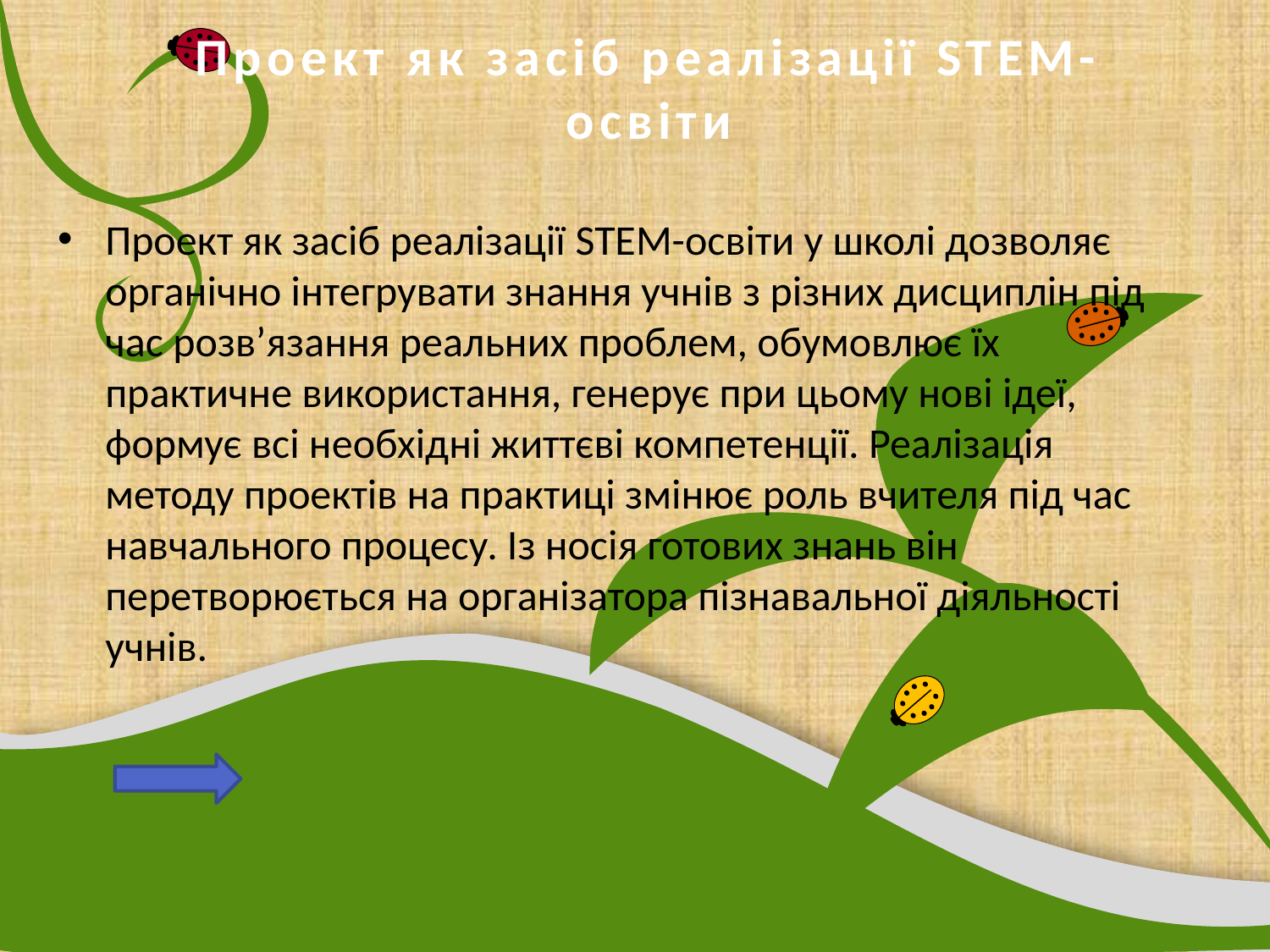

# Проект як засіб реалізації STEM-освіти
Проект як засіб реалізації STEM-освіти у школі дозволяє органічно інтегрувати знання учнів з різних дисциплін під час розв’язання реальних проблем, обумовлює їх практичне використання, генерує при цьому нові ідеї, формує всі необхідні життєві компетенції. Реалізація методу проектів на практиці змінює роль вчителя під час навчального процесу. Із носія готових знань він перетворюється на організатора пізнавальної діяльності учнів.